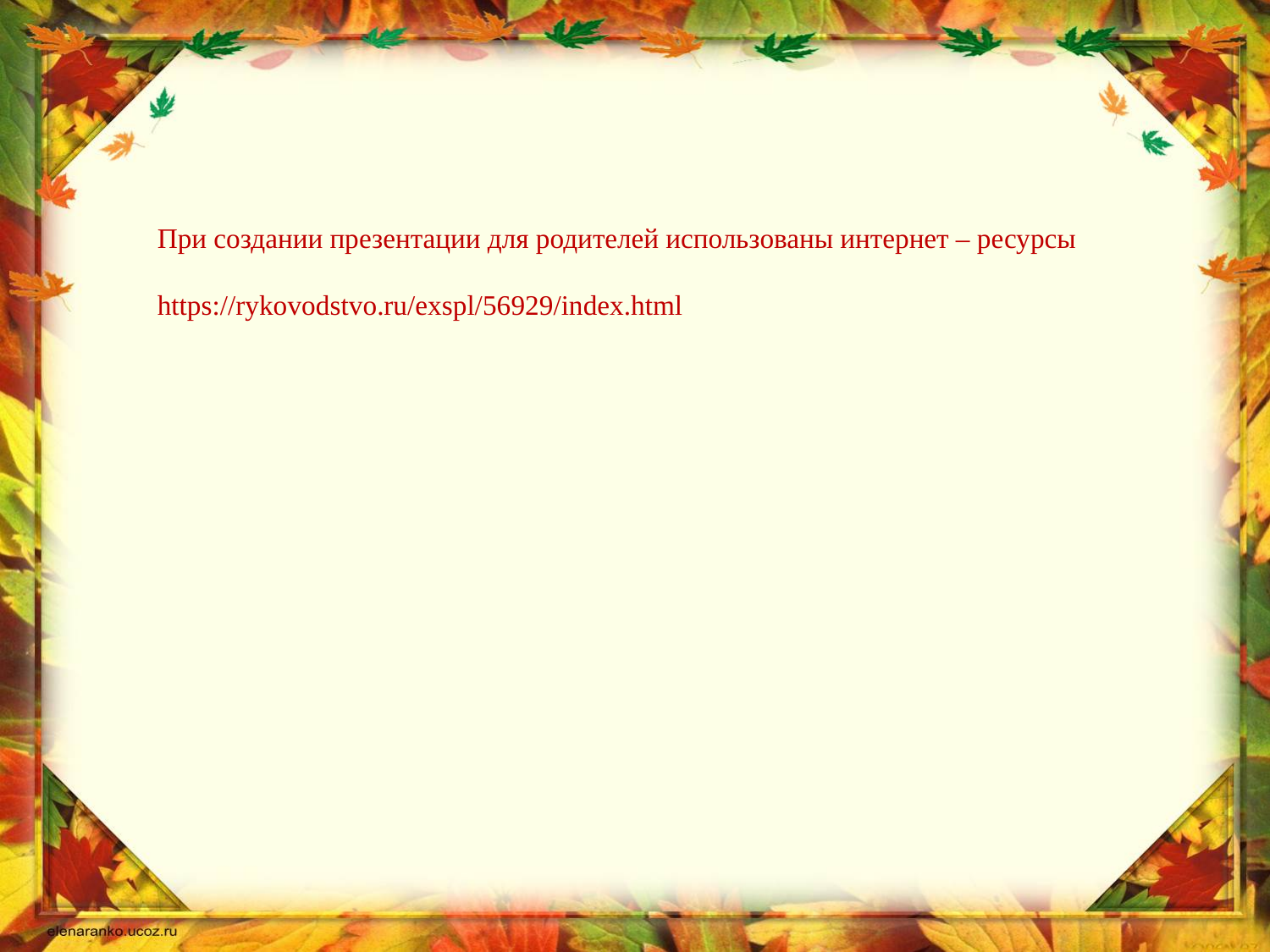

При создании презентации для родителей использованы интернет – ресурсы

https://rykovodstvo.ru/exspl/56929/index.html